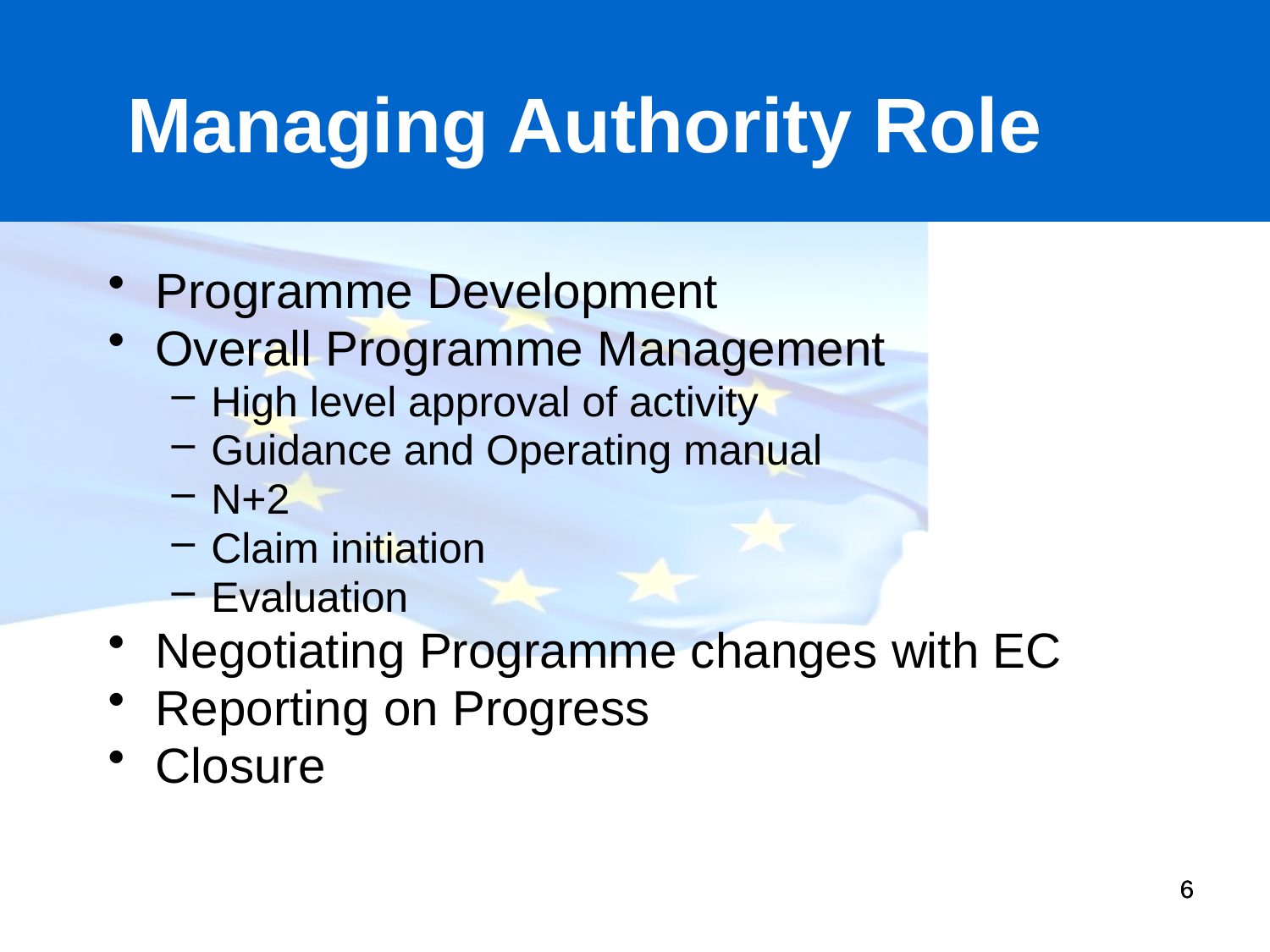

Managing Authority Role
Programme Development
Overall Programme Management
High level approval of activity
Guidance and Operating manual
N+2
Claim initiation
Evaluation
Negotiating Programme changes with EC
Reporting on Progress
Closure
6
6
6